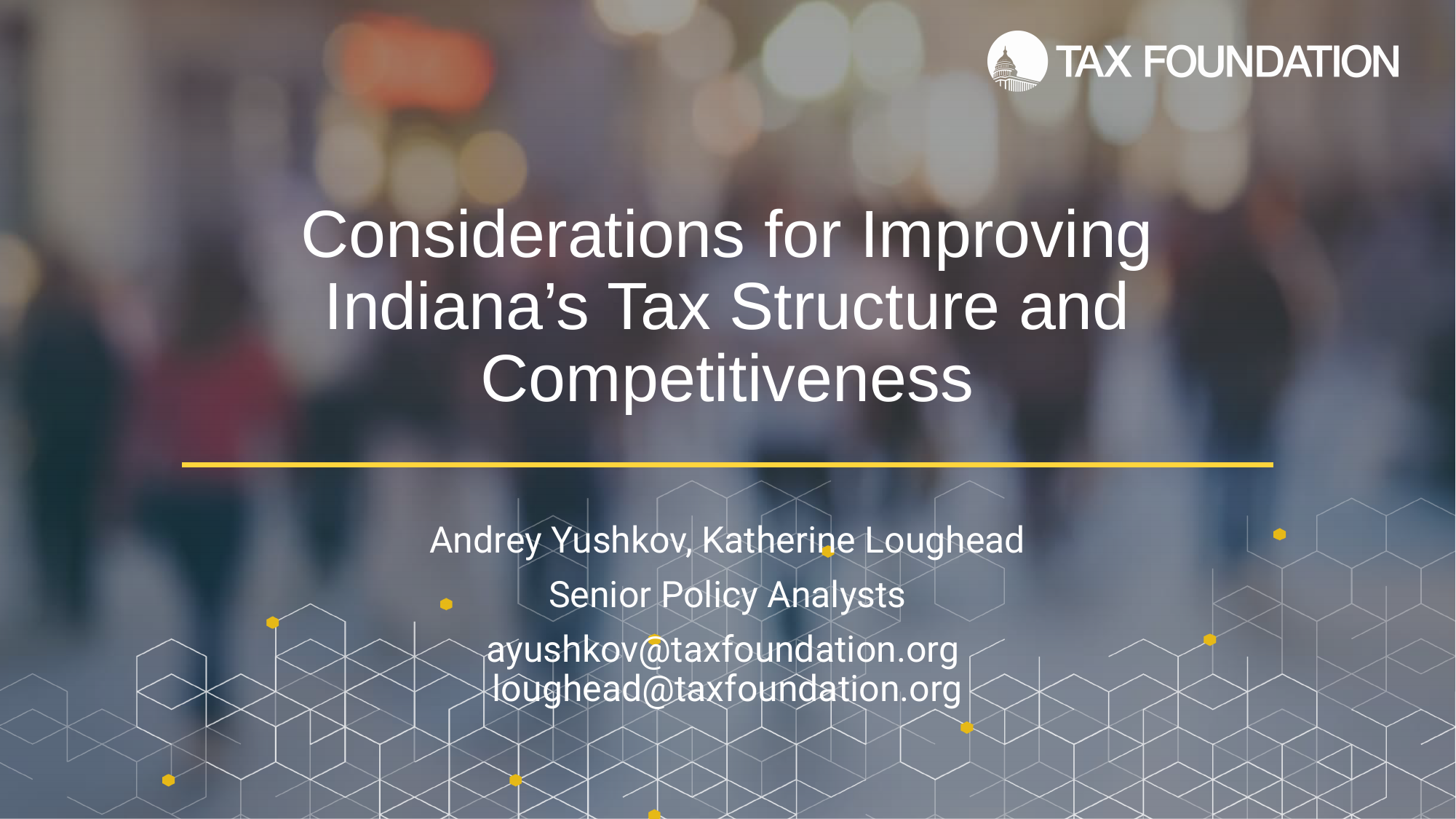

# Considerations for Improving Indiana’s Tax Structure and Competitiveness
Andrey Yushkov, Katherine Loughead
Senior Policy Analysts
ayushkov@taxfoundation.org
loughead@taxfoundation.org